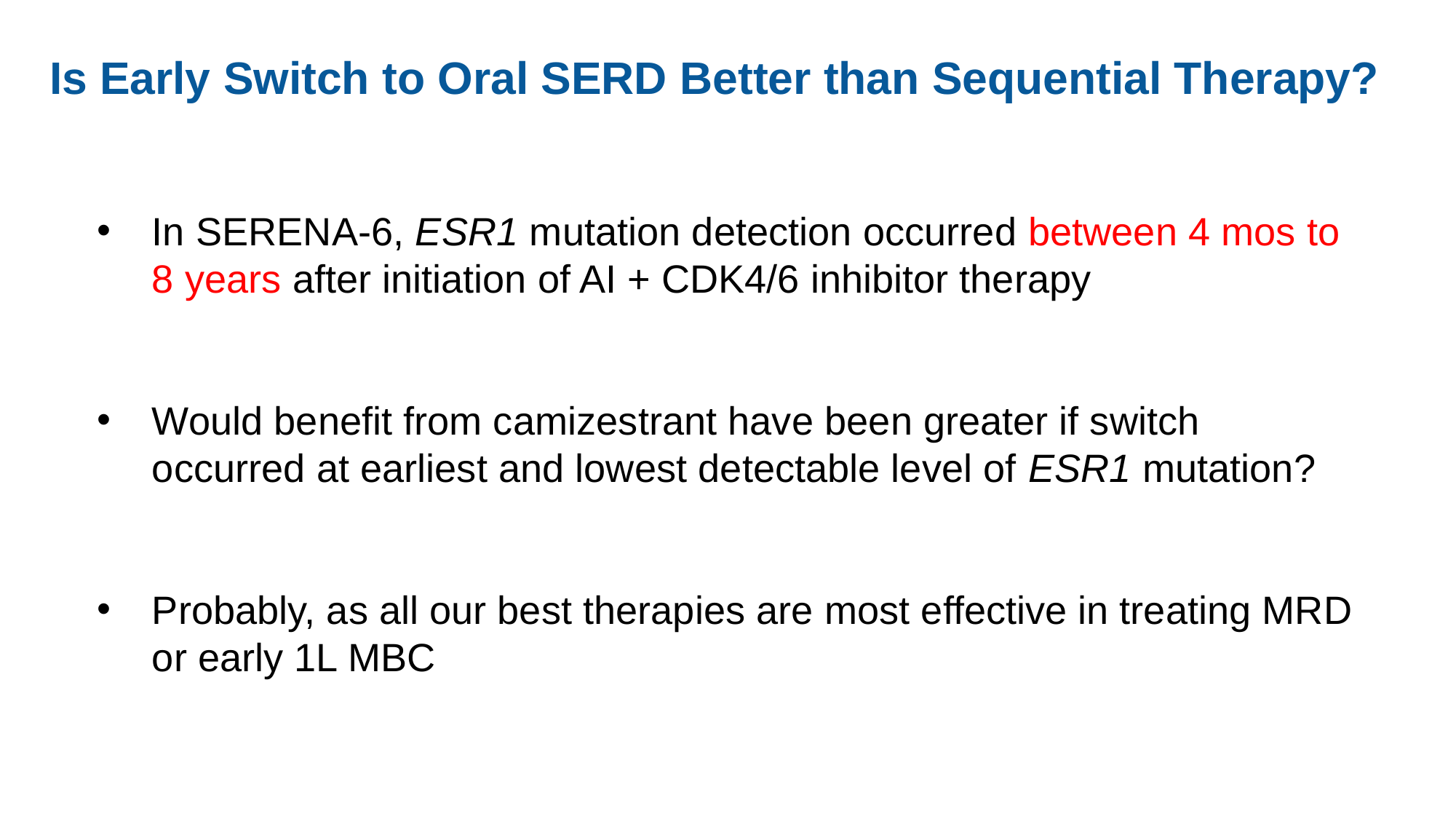

Is Early Switch to Oral SERD Better than Sequential Therapy?
In SERENA-6, ESR1 mutation detection occurred between 4 mos to 8 years after initiation of AI + CDK4/6 inhibitor therapy

Would benefit from camizestrant have been greater if switch occurred at earliest and lowest detectable level of ESR1 mutation?

Probably, as all our best therapies are most effective in treating MRD or early 1L MBC